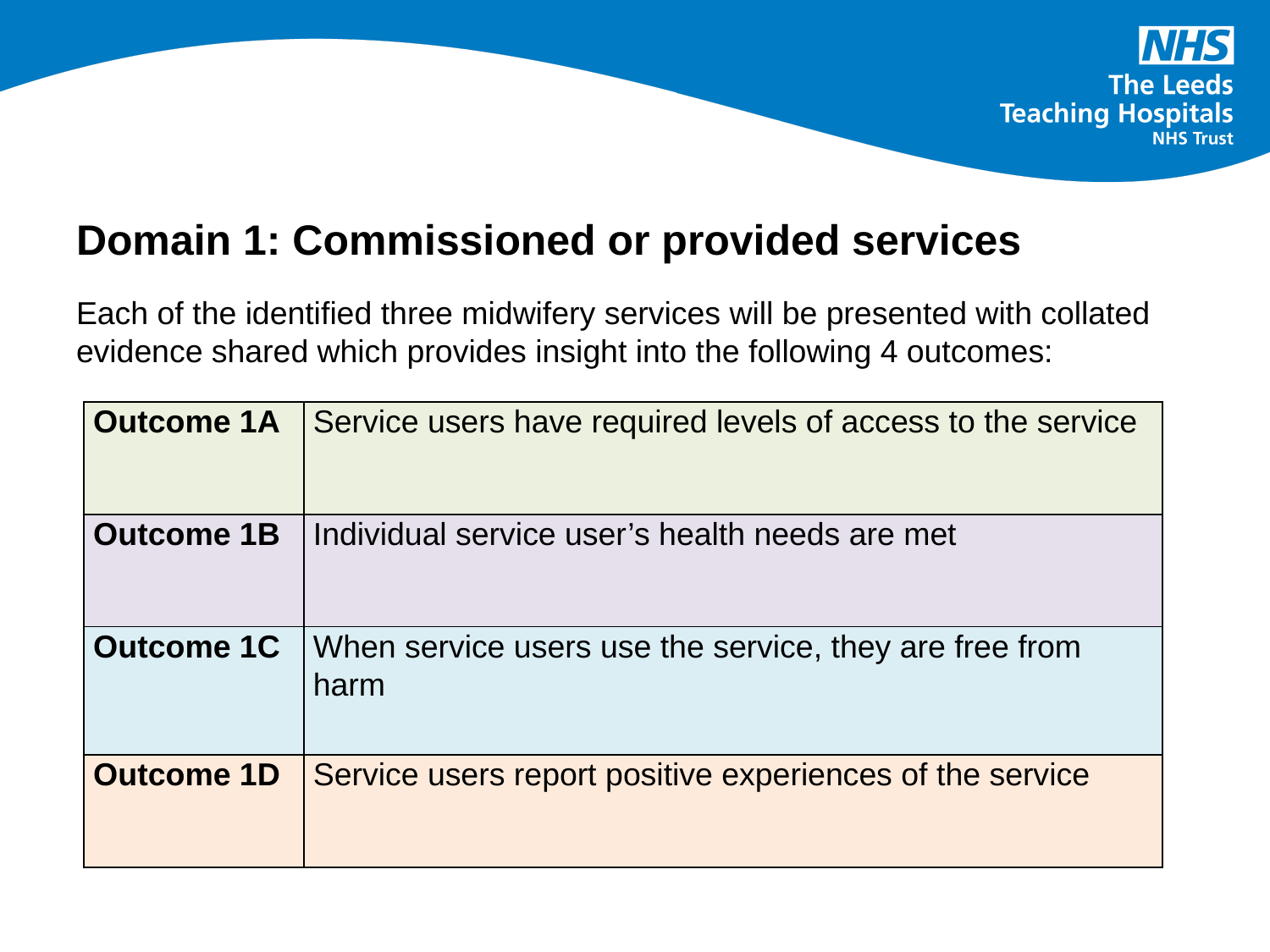

# Domain 1: Commissioned or provided services
Each of the identified three midwifery services will be presented with collated evidence shared which provides insight into the following 4 outcomes:
| Outcome 1A | Service users have required levels of access to the service |
| --- | --- |
| Outcome 1B | Individual service user’s health needs are met |
| Outcome 1C | When service users use the service, they are free from harm |
| Outcome 1D | Service users report positive experiences of the service |